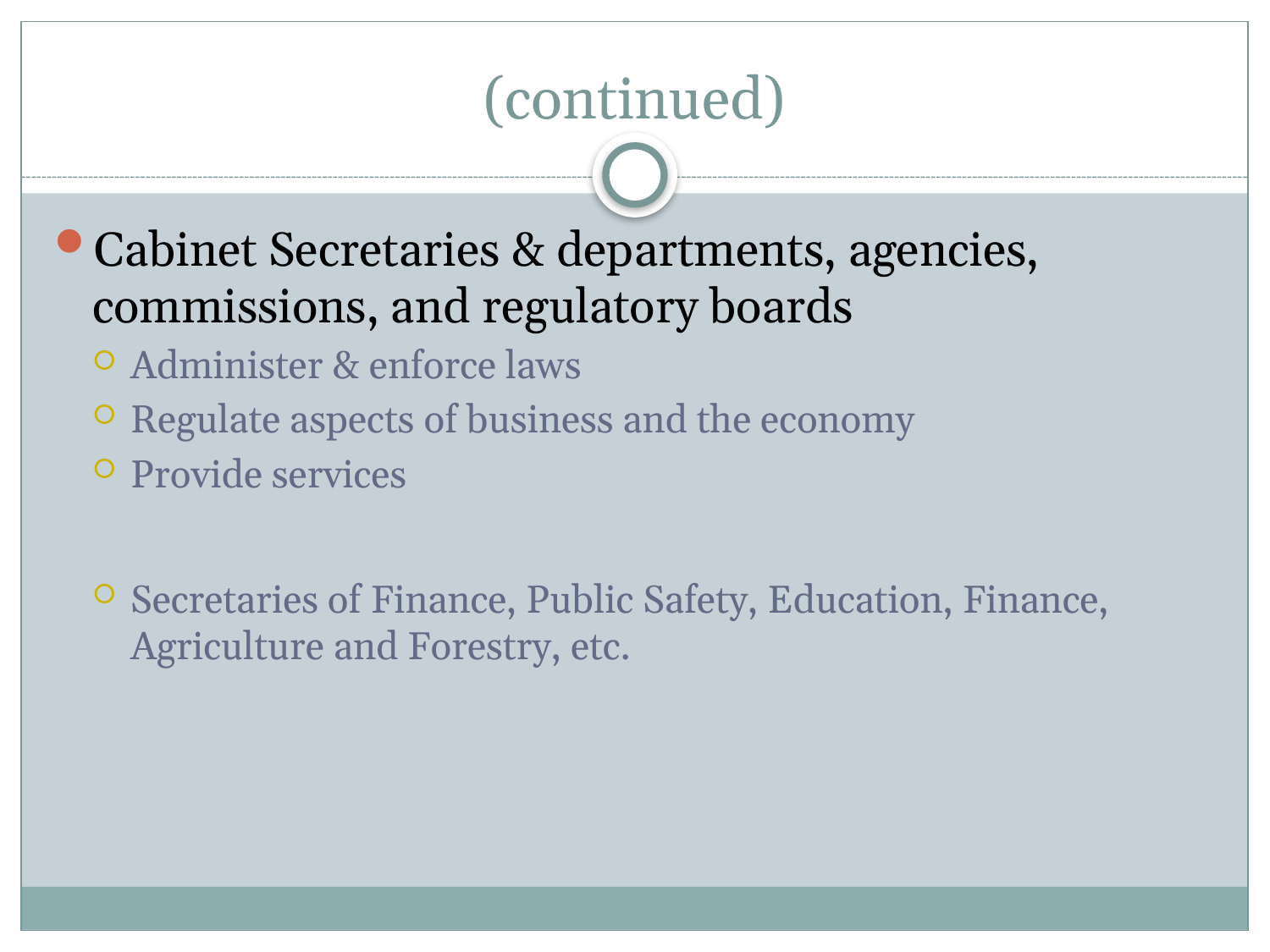

# (continued)
Cabinet Secretaries & departments, agencies, commissions, and regulatory boards
Administer & enforce laws
Regulate aspects of business and the economy
Provide services

Secretaries of Finance, Public Safety, Education, Finance, Agriculture and Forestry, etc.